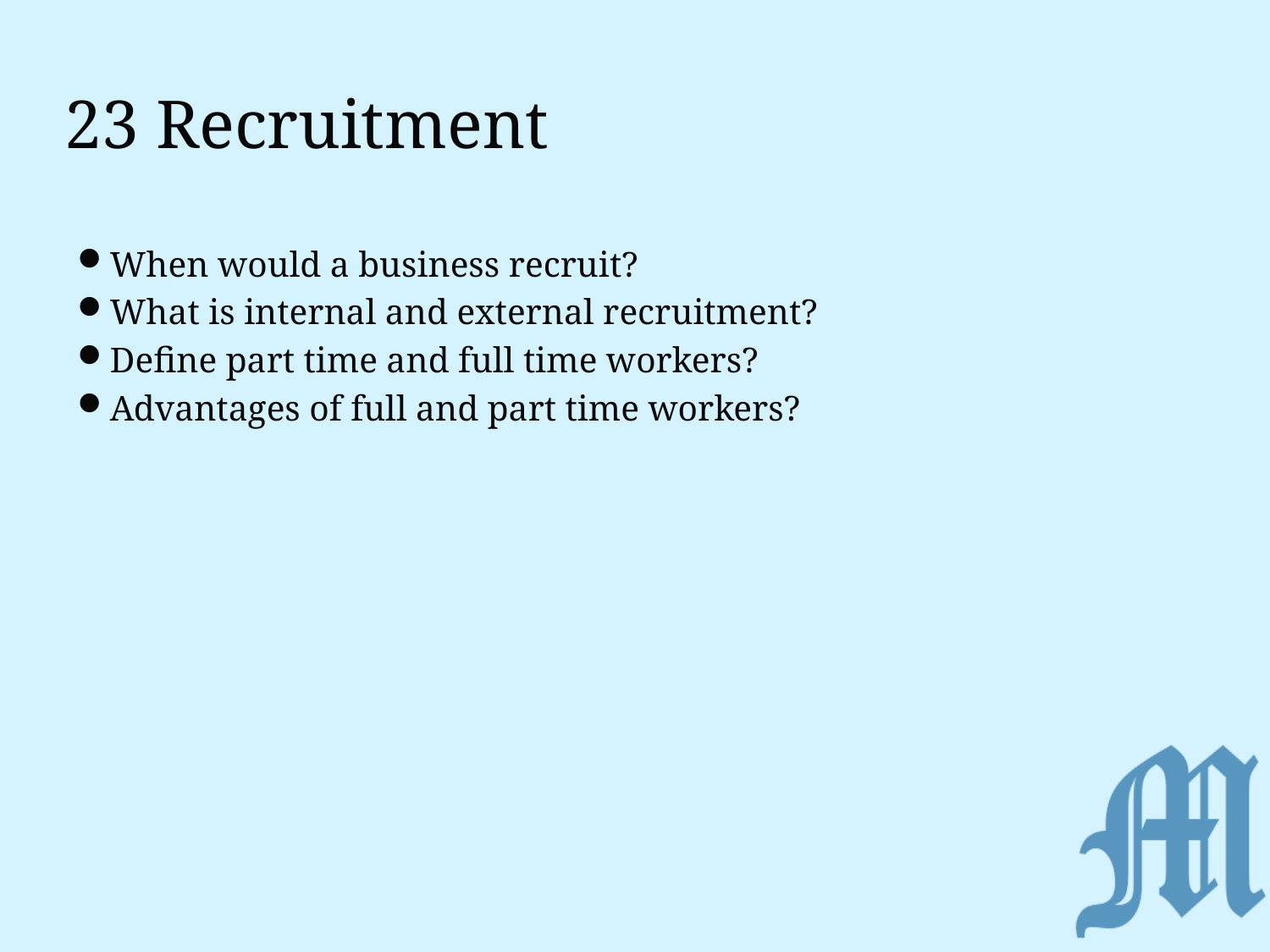

# 23 Recruitment
When would a business recruit?
What is internal and external recruitment?
Define part time and full time workers?
Advantages of full and part time workers?